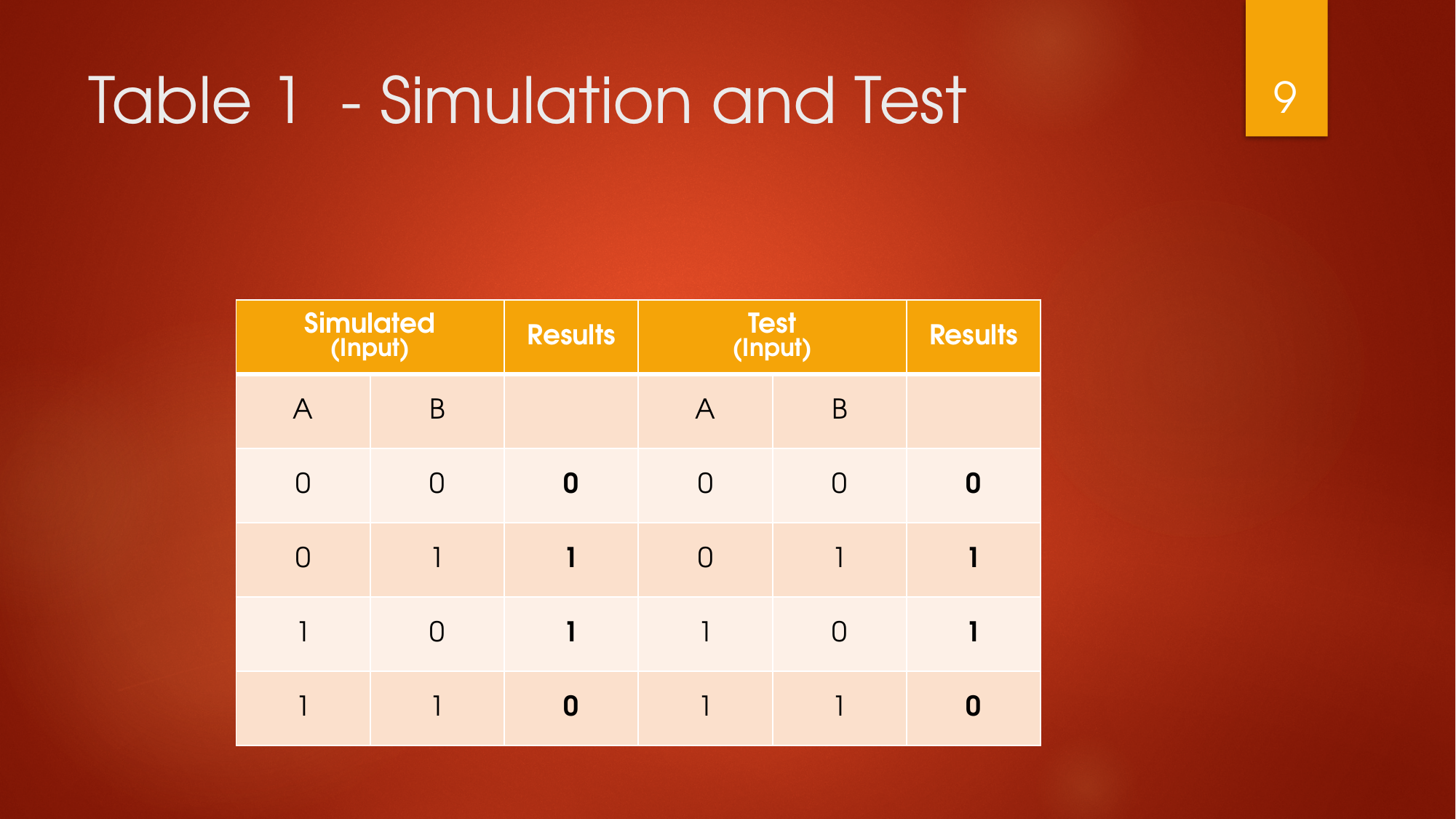

9
# Table 1  - Simulation and Test
| Simulated (Input) |  | Results | Test (Input) |  | Results |
| --- | --- | --- | --- | --- | --- |
| A | B |  | A | B |  |
| 0 | 0 | 0 | 0 | 0 | 0 |
| 0 | 1 | 1 | 0 | 1 | 1 |
| 1 | 0 | 1 | 1 | 0 | 1 |
| 1 | 1 | 0 | 1 | 1 | 0 |